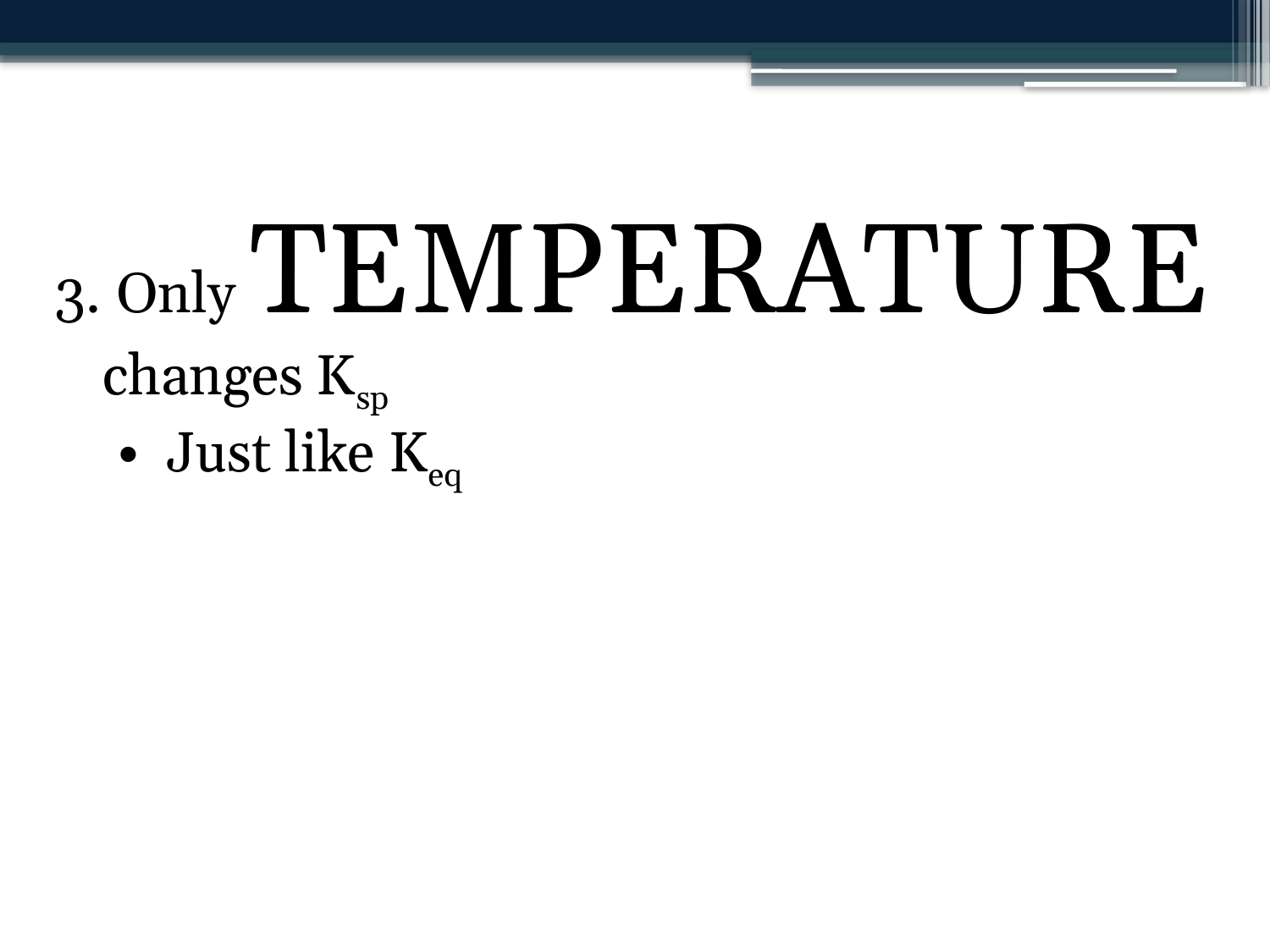

Only TEMPERATURE changes Ksp
Just like Keq